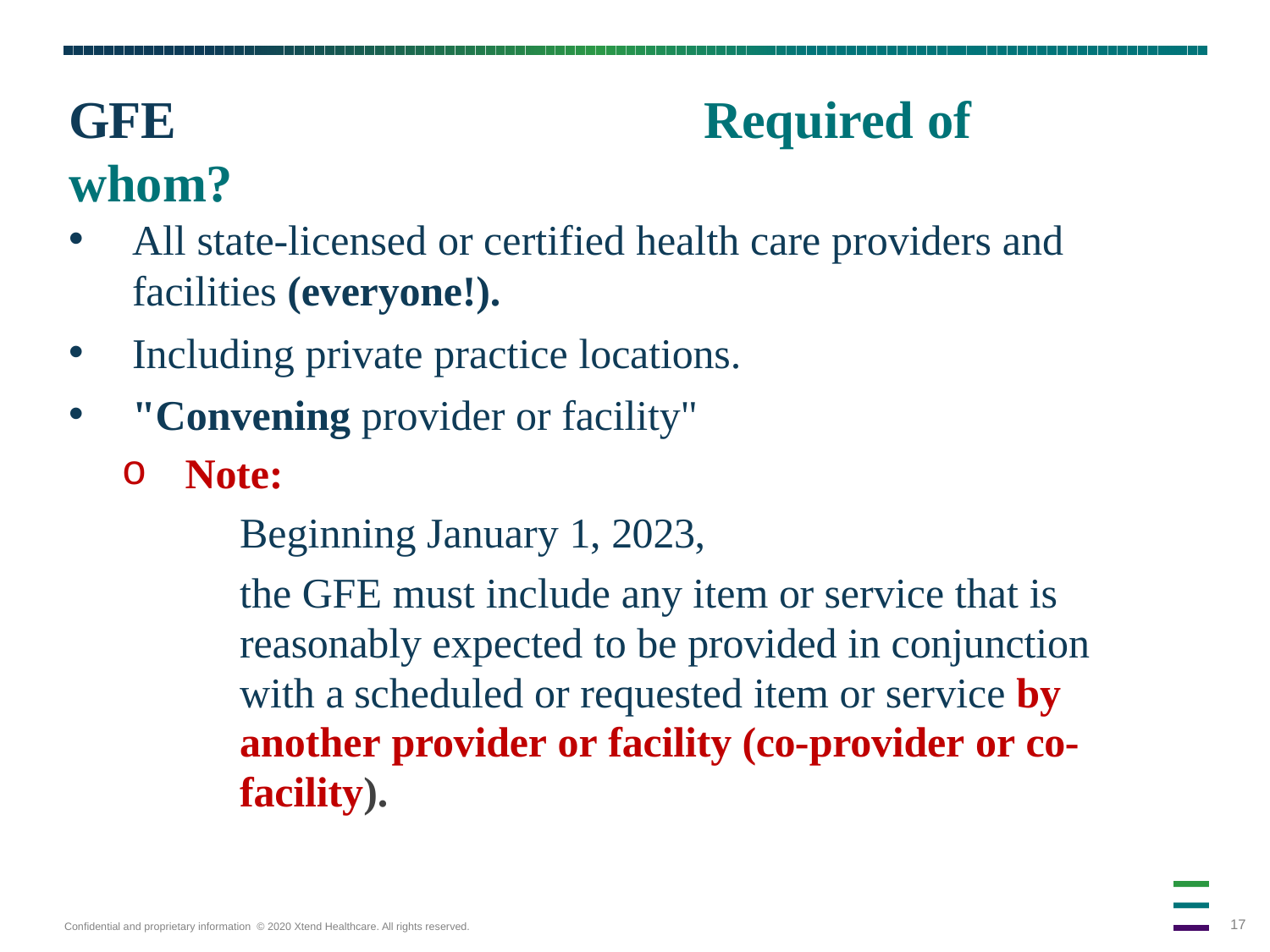

# GFE		     			Required of whom?
All state-licensed or certified health care providers and facilities (everyone!).
Including private practice locations.
"Convening provider or facility"
Note:
	Beginning January 1, 2023,
	the GFE must include any item or service that is 	reasonably expected to be provided in conjunction   	with a scheduled or requested item or service by 	another provider or facility (co-provider or co-	facility).